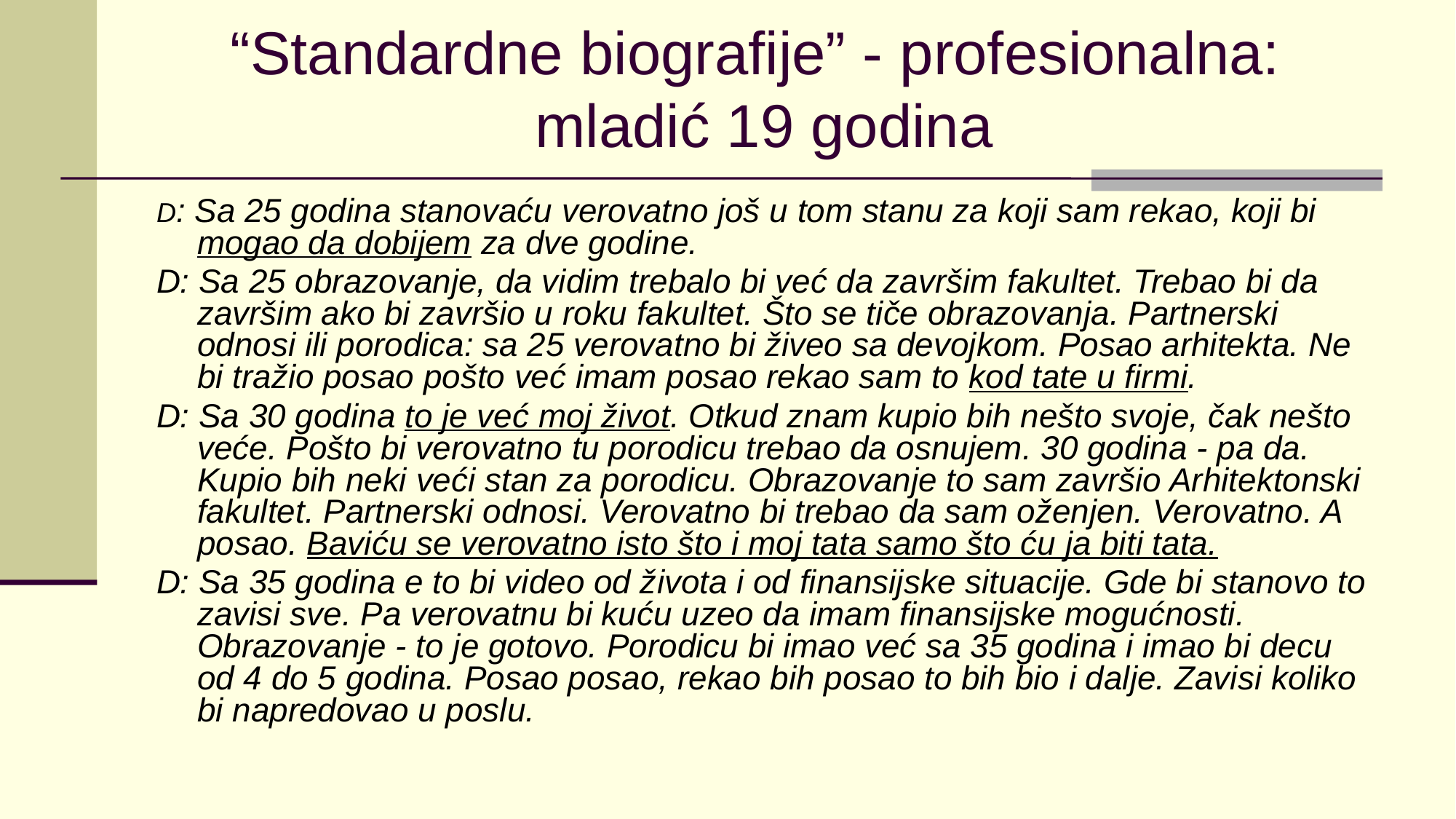

# “Standardne biografije” - profesionalna: mladić 19 godina
D: Sa 25 godina stanovaću verovatno još u tom stanu za koji sam rekao, koji bi mogao da dobijem za dve godine.
D: Sa 25 obrazovanje, da vidim trebalo bi već da završim fakultet. Trebao bi da završim ako bi završio u roku fakultet. Što se tiče obrazovanja. Partnerski odnosi ili porodica: sa 25 verovatno bi živeo sa devojkom. Posao arhitekta. Ne bi tražio posao pošto već imam posao rekao sam to kod tate u firmi.
D: Sa 30 godina to je već moj život. Otkud znam kupio bih nešto svoje, čak nešto veće. Pošto bi verovatno tu porodicu trebao da osnujem. 30 godina - pa da. Kupio bih neki veći stan za porodicu. Obrazovanje to sam završio Arhitektonski fakultet. Partnerski odnosi. Verovatno bi trebao da sam oženjen. Verovatno. A posao. Baviću se verovatno isto što i moj tata samo što ću ja biti tata.
D: Sa 35 godina e to bi video od života i od finansijske situacije. Gde bi stanovo to zavisi sve. Pa verovatnu bi kuću uzeo da imam finansijske mogućnosti. Obrazovanje - to je gotovo. Porodicu bi imao već sa 35 godina i imao bi decu od 4 do 5 godina. Posao posao, rekao bih posao to bih bio i dalje. Zavisi koliko bi napredovao u poslu.